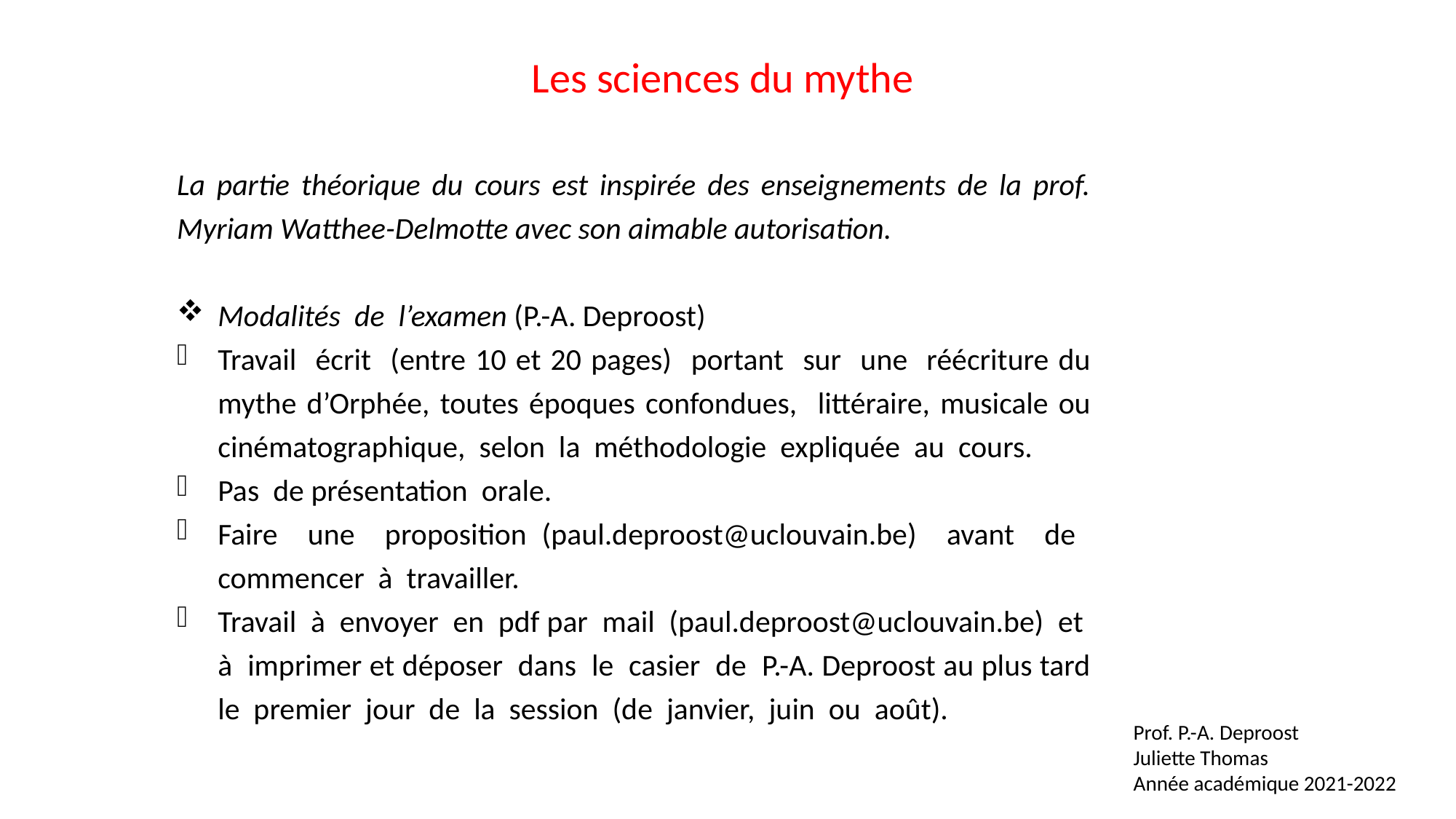

# Les sciences du mythe

La partie théorique du cours est inspirée des enseignements de la prof. Myriam Watthee-Delmotte avec son aimable autorisation.

Modalités  de  l’examen (P.-A. Deproost)
Travail  écrit  (entre 10 et 20 pages)  portant  sur  une  réécriture du mythe d’Orphée, toutes époques confondues,  littéraire, musicale ou cinématographique,  selon  la  méthodologie  expliquée  au  cours.
Pas  de présentation  orale.
Faire  une  proposition (paul.deproost@uclouvain.be)  avant  de  commencer  à  travailler.
Travail  à  envoyer  en  pdf par  mail  (paul.deproost@uclouvain.be)  et  à  imprimer et déposer  dans  le  casier  de  P.-A. Deproost au plus tard le  premier  jour  de  la  session  (de  janvier,  juin  ou  août).

Prof. P.-A. Deproost
Juliette Thomas
Année académique 2021-2022